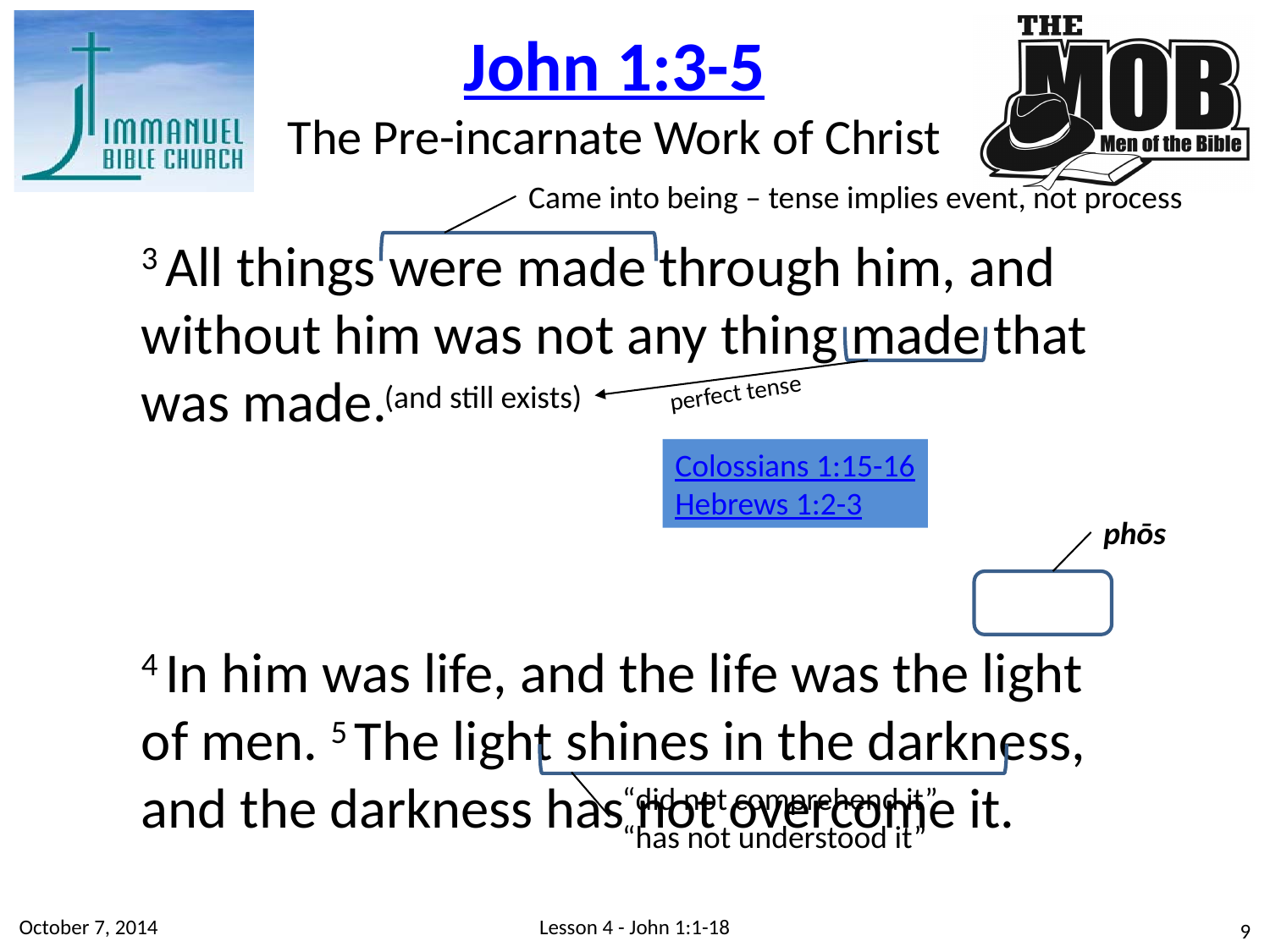

John 1:3-5
The Pre-incarnate Work of Christ

Came into being – tense implies event, not process
3 All things were made through him, and without him was not any thing made that was made.

4 In him was life, and the life was the light of men. 5 The light shines in the darkness, and the darkness has not overcome it.

(and still exists)
perfect tense
Colossians 1:15-16
Hebrews 1:2-3
phōs

“did not comprehend it”
“has not understood it”
October 7, 2014
Lesson 4 - John 1:1-18
9